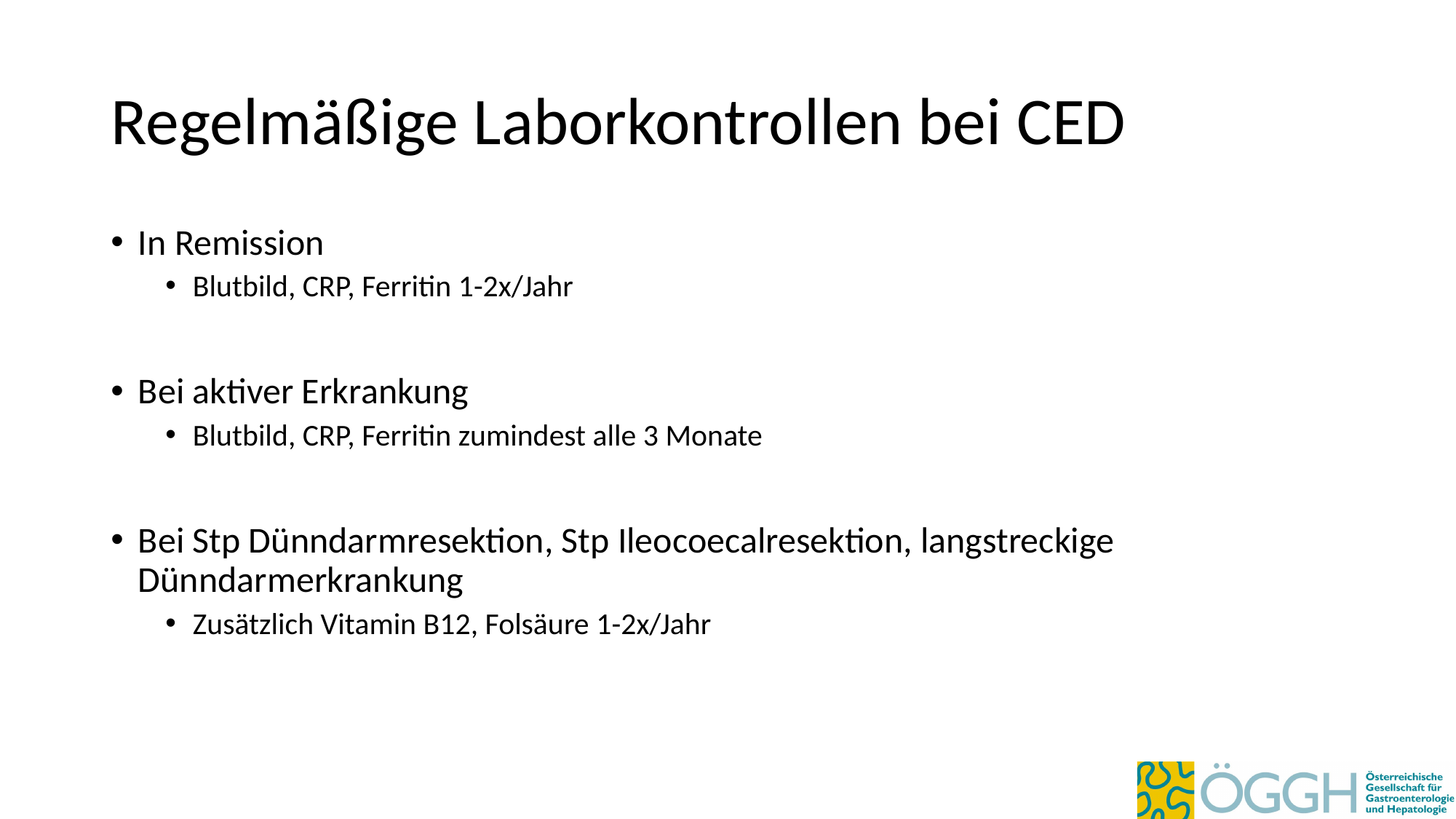

# Regelmäßige Laborkontrollen bei CED
In Remission
Blutbild, CRP, Ferritin 1-2x/Jahr

Bei aktiver Erkrankung
Blutbild, CRP, Ferritin zumindest alle 3 Monate

Bei Stp Dünndarmresektion, Stp Ileocoecalresektion, langstreckige Dünndarmerkrankung
Zusätzlich Vitamin B12, Folsäure 1-2x/Jahr